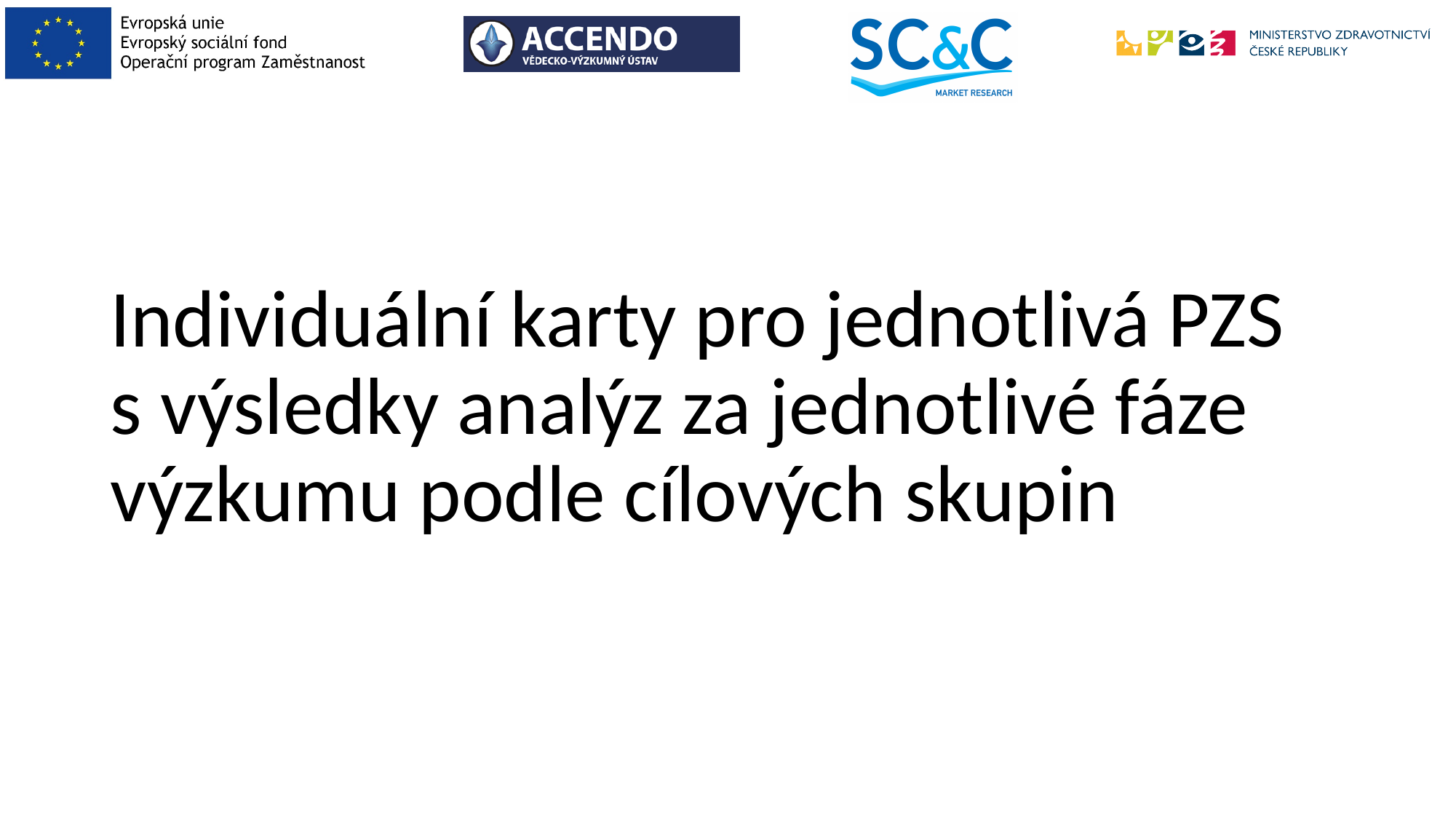

# Individuální karty pro jednotlivá PZS s výsledky analýz za jednotlivé fáze výzkumu podle cílových skupin